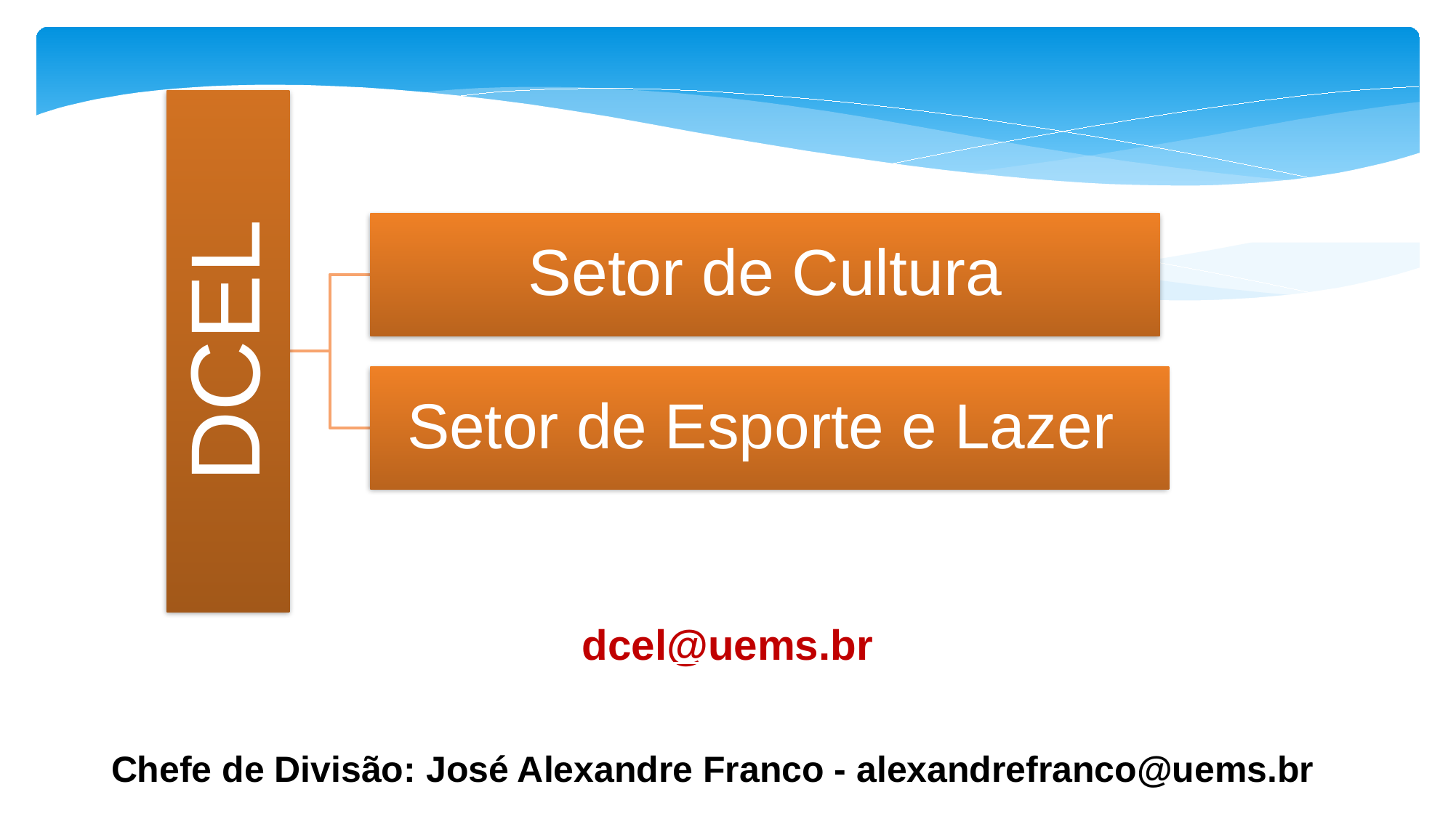

DCEL
Setor de Cultura
Setor de Esporte e Lazer
dcel@uems.br
Chefe de Divisão: José Alexandre Franco - alexandrefranco@uems.br